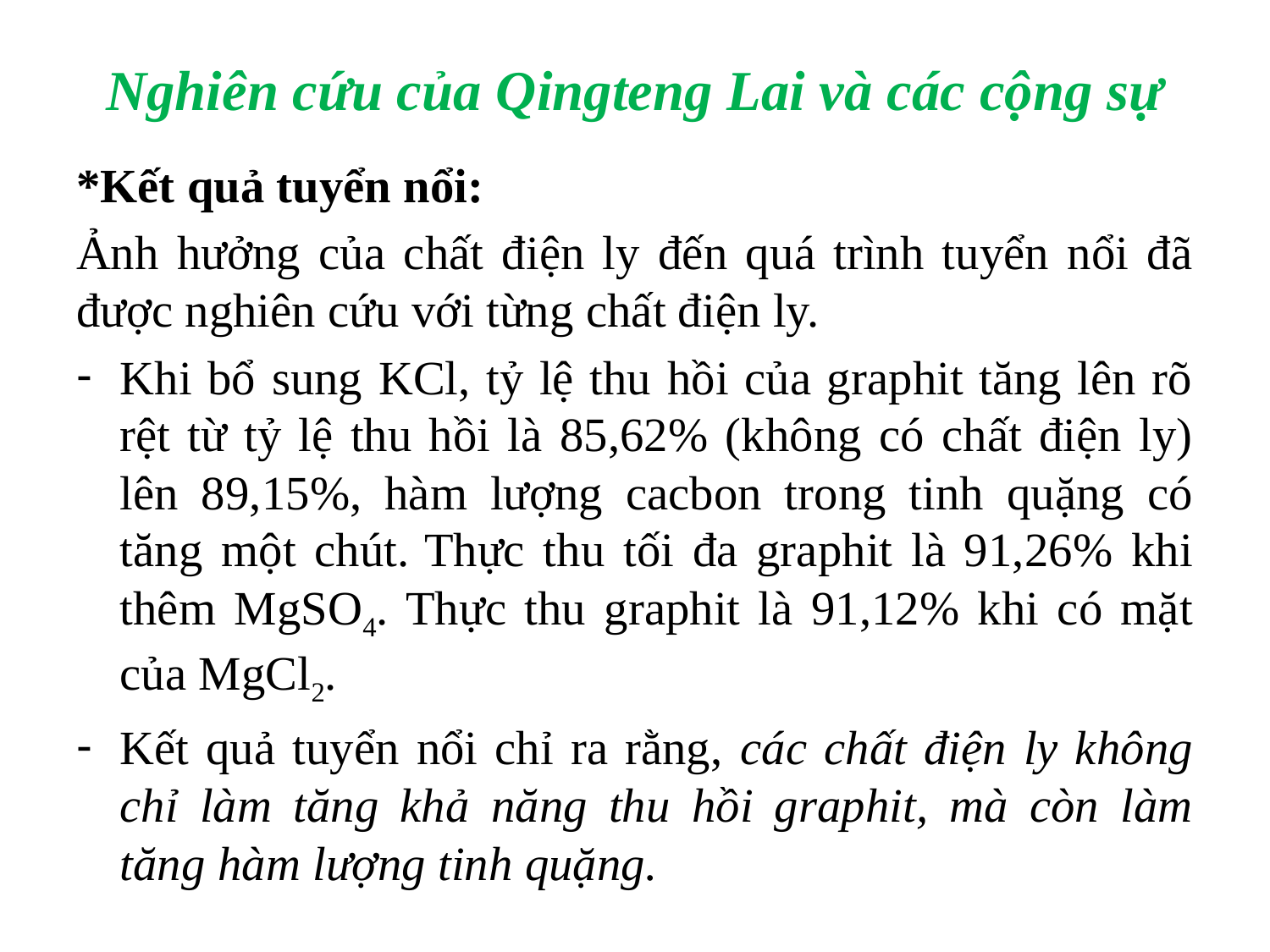

# Nghiên cứu của Qingteng Lai và các cộng sự
*Kết quả tuyển nổi:
Ảnh hưởng của chất điện ly đến quá trình tuyển nổi đã được nghiên cứu với từng chất điện ly.
Khi bổ sung KCl, tỷ lệ thu hồi của graphit tăng lên rõ rệt từ tỷ lệ thu hồi là 85,62% (không có chất điện ly) lên 89,15%, hàm lượng cacbon trong tinh quặng có tăng một chút. Thực thu tối đa graphit là 91,26% khi thêm MgSO4. Thực thu graphit là 91,12% khi có mặt của MgCl2.
Kết quả tuyển nổi chỉ ra rằng, các chất điện ly không chỉ làm tăng khả năng thu hồi graphit, mà còn làm tăng hàm lượng tinh quặng.